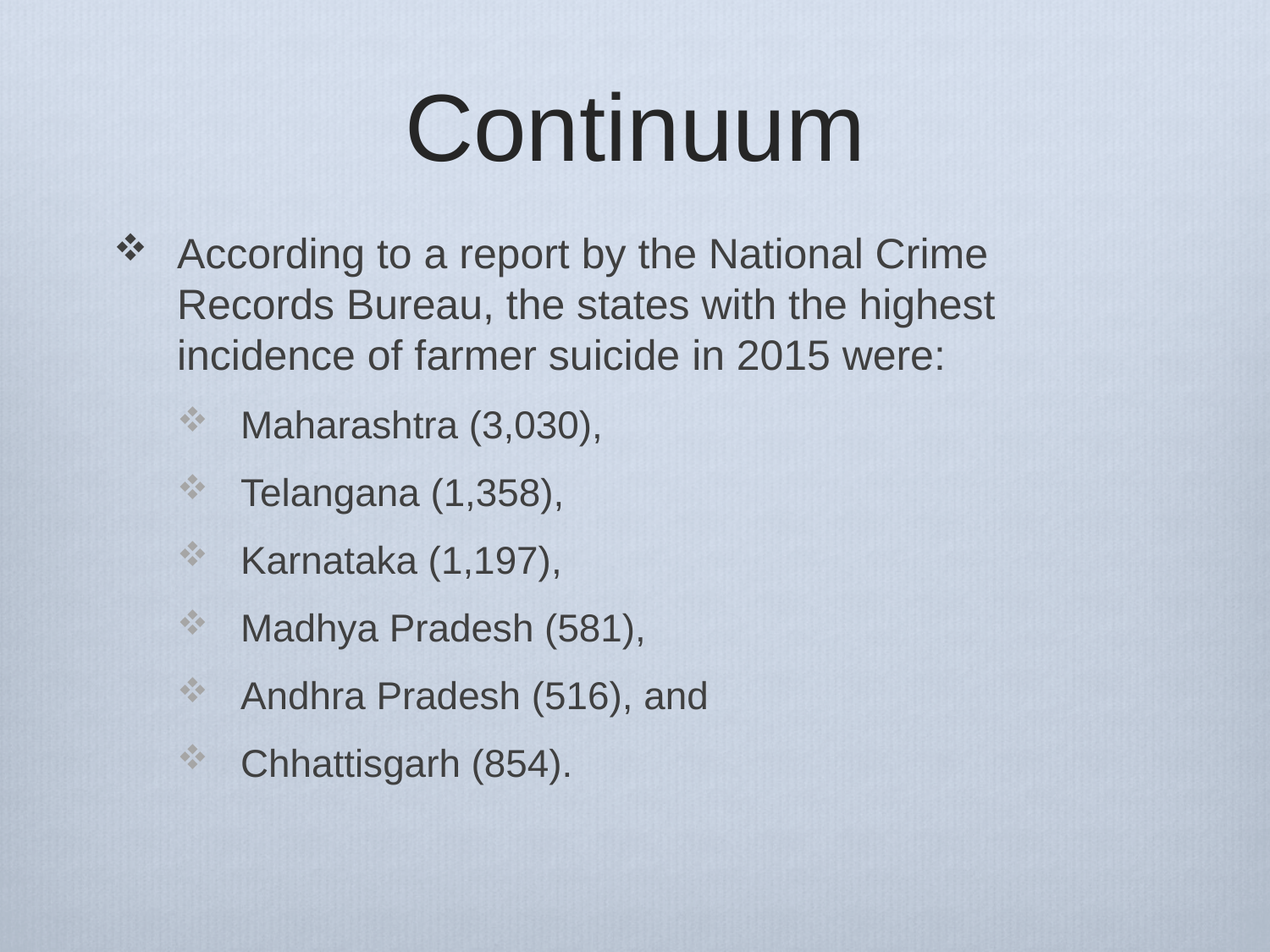

# Continuum
According to a report by the National Crime Records Bureau, the states with the highest incidence of farmer suicide in 2015 were:
Maharashtra (3,030),
Telangana (1,358),
Karnataka (1,197),
Madhya Pradesh (581),
Andhra Pradesh (516), and
Chhattisgarh (854).